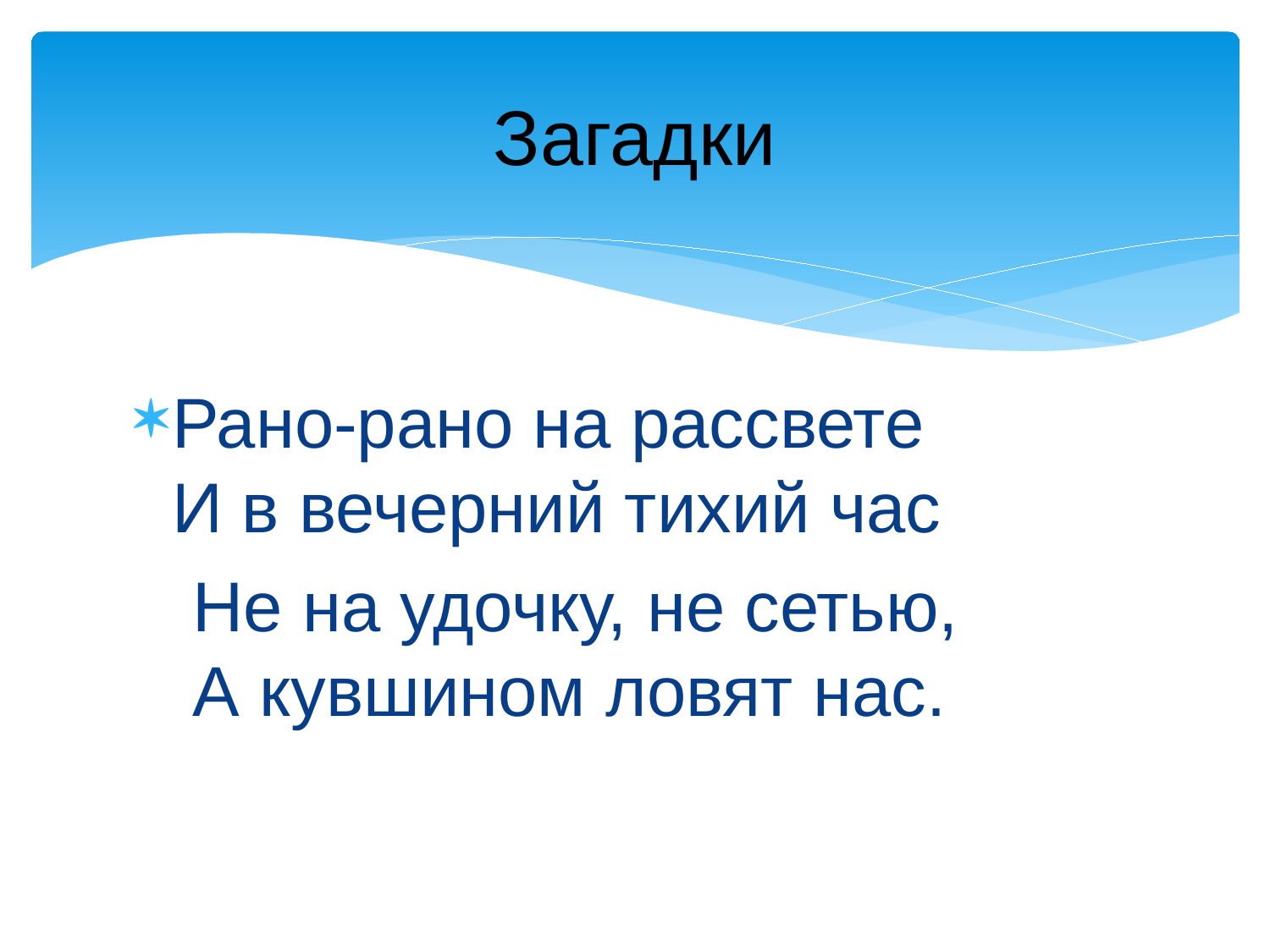

# Загадки
Рано-рано на рассвете
И в вечерний тихий час
   Не на удочку, не сетью,
   А кувшином ловят нас.